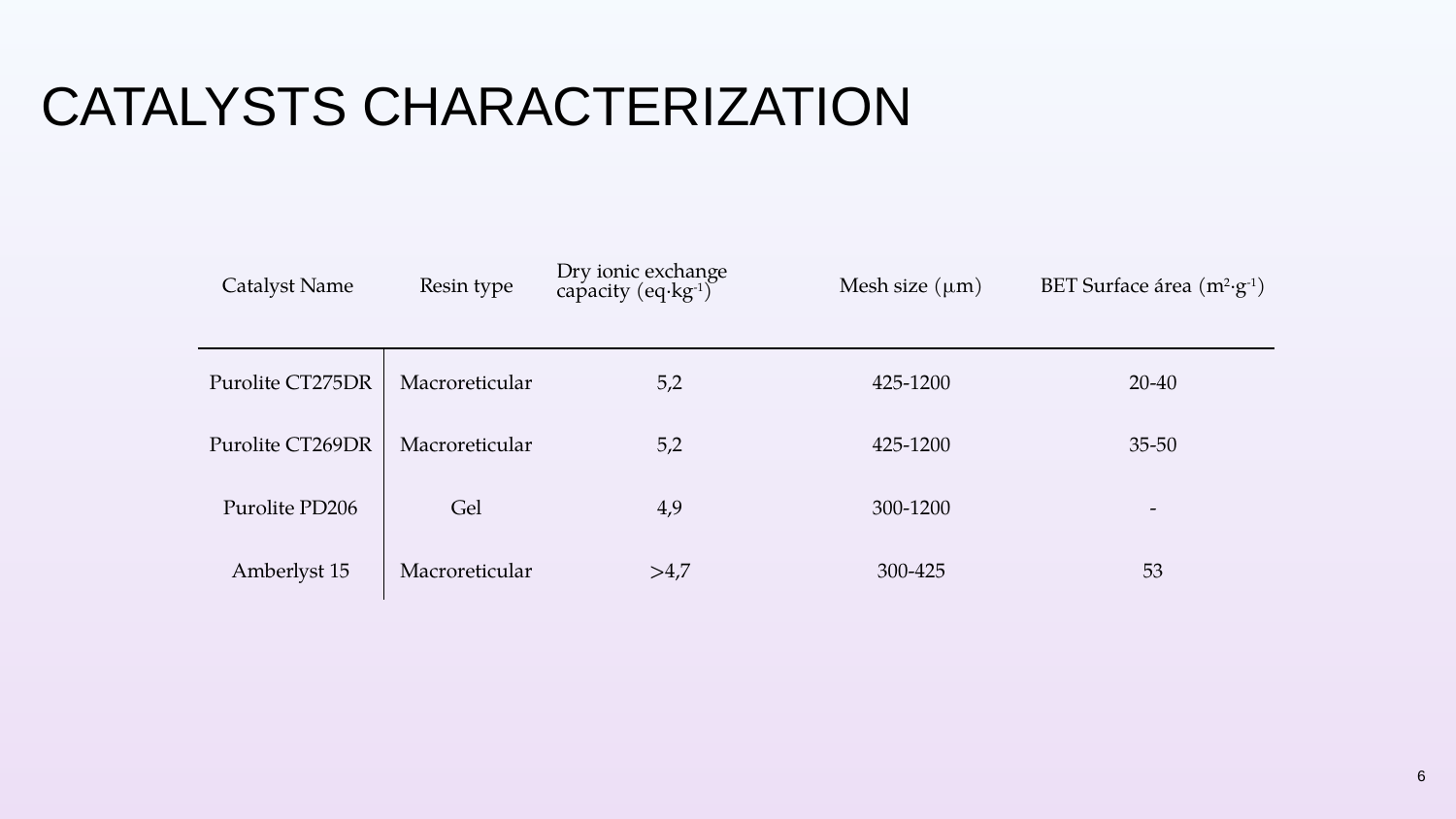

# Catalysts Characterization
| Catalyst Name | Resin type | Dry ionic exchange capacity (eq·kg-1) | Mesh size (µm) | BET Surface área (m2·g-1) |
| --- | --- | --- | --- | --- |
| Purolite CT275DR | Macroreticular | 5,2 | 425-1200 | 20-40 |
| Purolite CT269DR | Macroreticular | 5,2 | 425-1200 | 35-50 |
| Purolite PD206 | Gel | 4,9 | 300-1200 | - |
| Amberlyst 15 | Macroreticular | >4,7 | 300-425 | 53 |
6